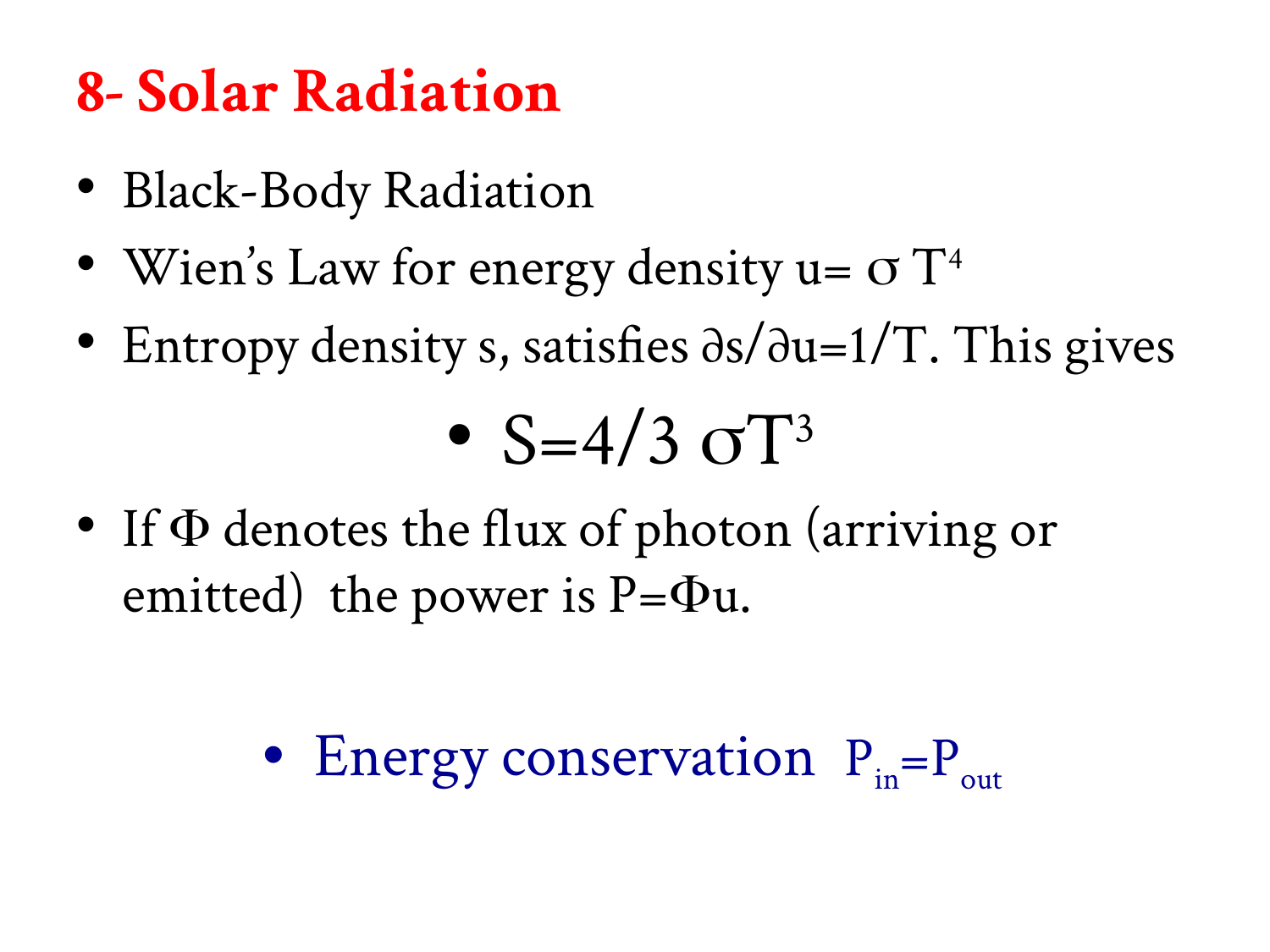

# 8- Solar Radiation
Black-Body Radiation
Wien’s Law for energy density u= σ T4
Entropy density s, satisfies ∂s/∂u=1/T. This gives
S=4/3 σT3
If Φ denotes the flux of photon (arriving or emitted)  the power is P=Φu.

Energy conservation  Pin=Pout